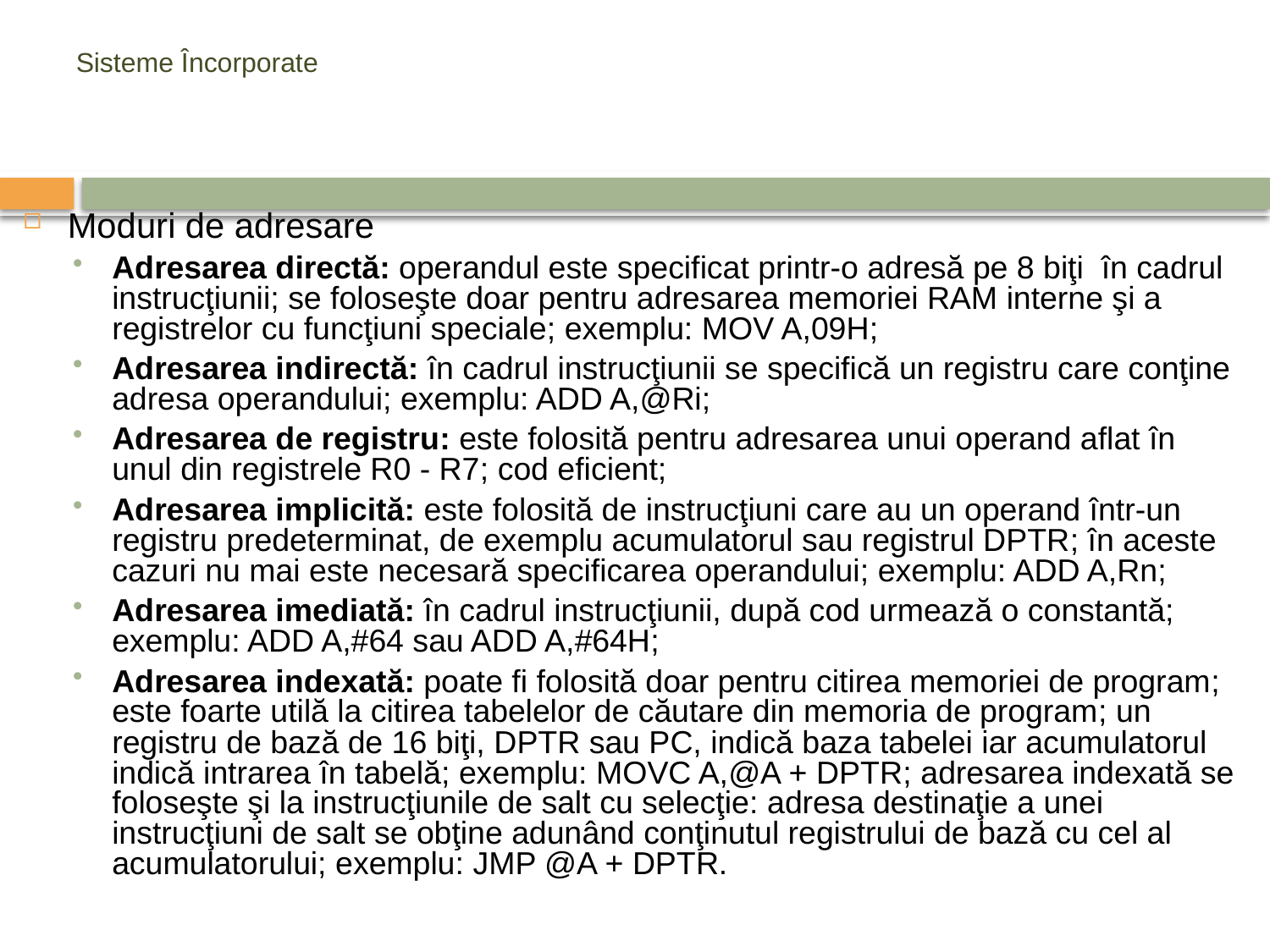

# Sisteme Încorporate
Moduri de adresare
Adresarea directă: operandul este specificat printr-o adresă pe 8 biţi  în cadrul instrucţiunii; se foloseşte doar pentru adresarea memoriei RAM interne şi a registrelor cu funcţiuni speciale; exemplu: MOV A,09H;
Adresarea indirectă: în cadrul instrucţiunii se specifică un registru care conţine adresa operandului; exemplu: ADD A,@Ri;
Adresarea de registru: este folosită pentru adresarea unui operand aflat în unul din registrele R0 - R7; cod eficient;
Adresarea implicită: este folosită de instrucţiuni care au un operand într-un registru predeterminat, de exemplu acumulatorul sau registrul DPTR; în aceste cazuri nu mai este necesară specificarea operandului; exemplu: ADD A,Rn;
Adresarea imediată: în cadrul instrucţiunii, după cod urmează o constantă; exemplu: ADD A,#64 sau ADD A,#64H;
Adresarea indexată: poate fi folosită doar pentru citirea memoriei de program; este foarte utilă la citirea tabelelor de căutare din memoria de program; un registru de bază de 16 biţi, DPTR sau PC, indică baza tabelei iar acumulatorul indică intrarea în tabelă; exemplu: MOVC A,@A + DPTR; adresarea indexată se foloseşte şi la instrucţiunile de salt cu selecţie: adresa destinaţie a unei instrucţiuni de salt se obţine adunând conţinutul registrului de bază cu cel al acumulatorului; exemplu: JMP @A + DPTR.